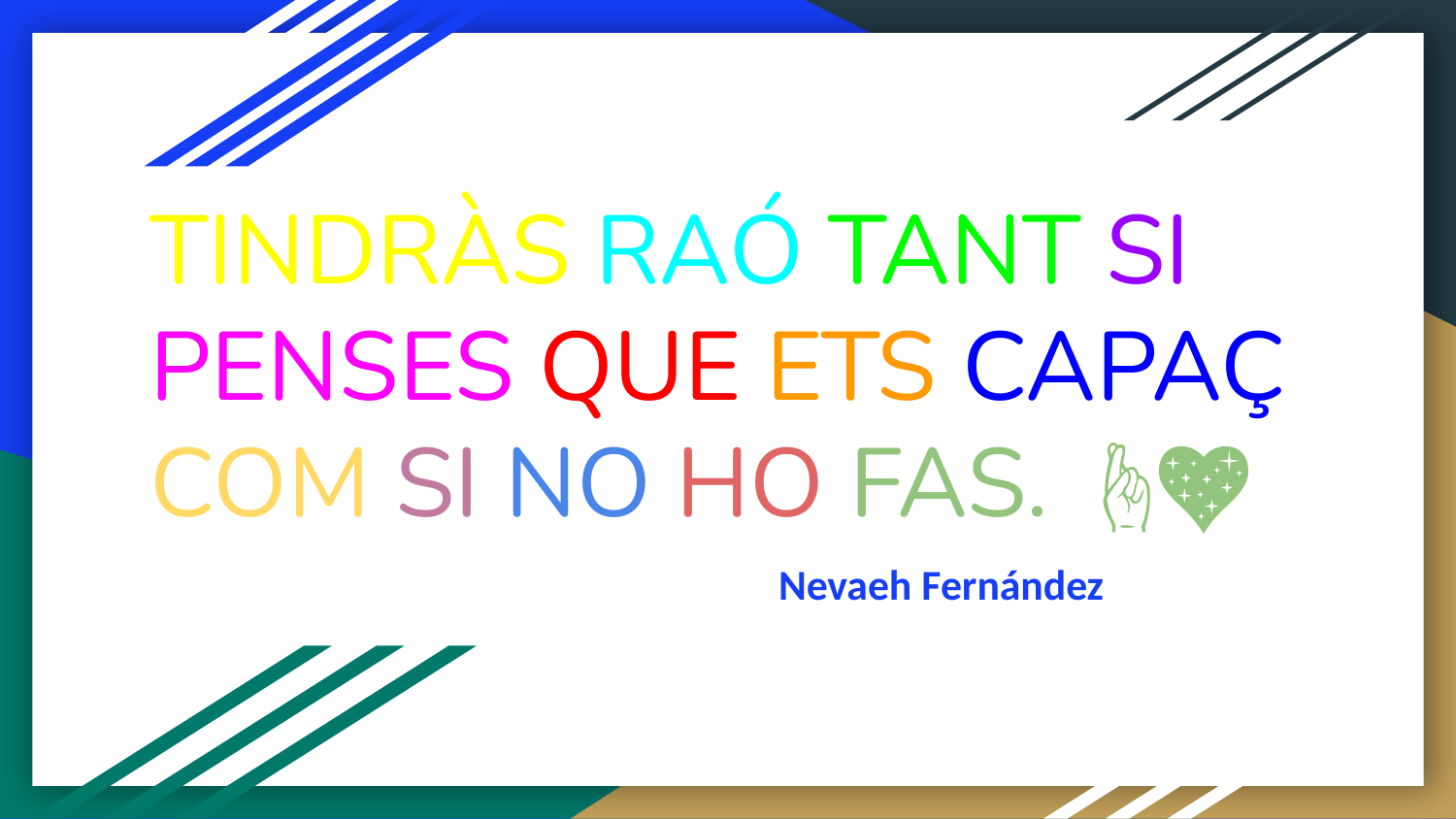

# TINDRÀS RAÓ TANT SI PENSES QUE ETS CAPAÇ COM SI NO HO FAS.  🤞💖
Nevaeh Fernández